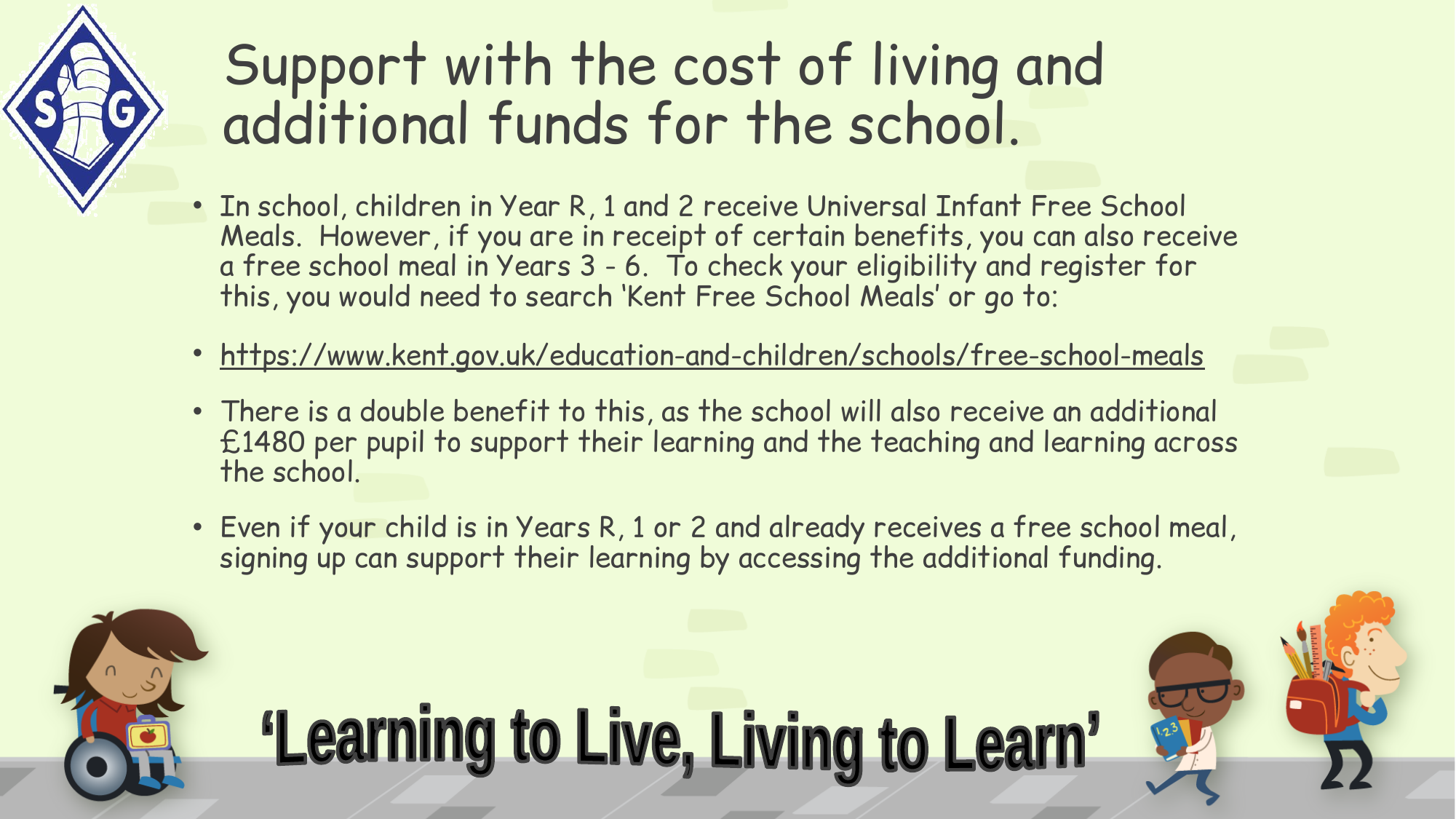

# Support with the cost of living and additional funds for the school.
In school, children in Year R, 1 and 2 receive Universal Infant Free School Meals.  However, if you are in receipt of certain benefits, you can also receive a free school meal in Years 3 - 6.  To check your eligibility and register for this, you would need to search ‘Kent Free School Meals’ or go to:
https://www.kent.gov.uk/education-and-children/schools/free-school-meals
There is a double benefit to this, as the school will also receive an additional £1480 per pupil to support their learning and the teaching and learning across the school.
Even if your child is in Years R, 1 or 2 and already receives a free school meal, signing up can support their learning by accessing the additional funding.